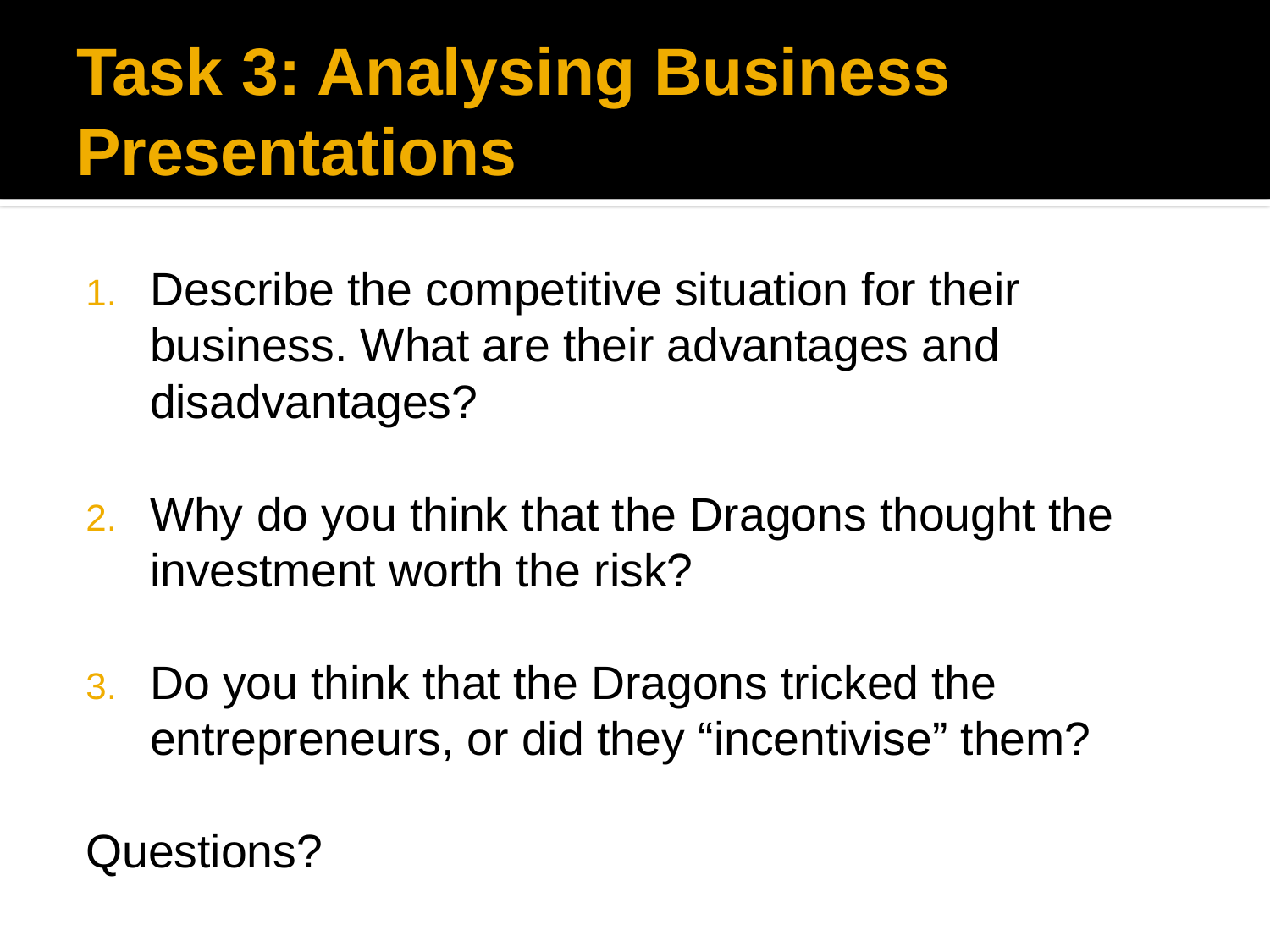

# Task 3: Analysing Business Presentations
Describe the competitive situation for their business. What are their advantages and disadvantages?

Why do you think that the Dragons thought the investment worth the risk?

Do you think that the Dragons tricked the entrepreneurs, or did they “incentivise” them?

Questions?